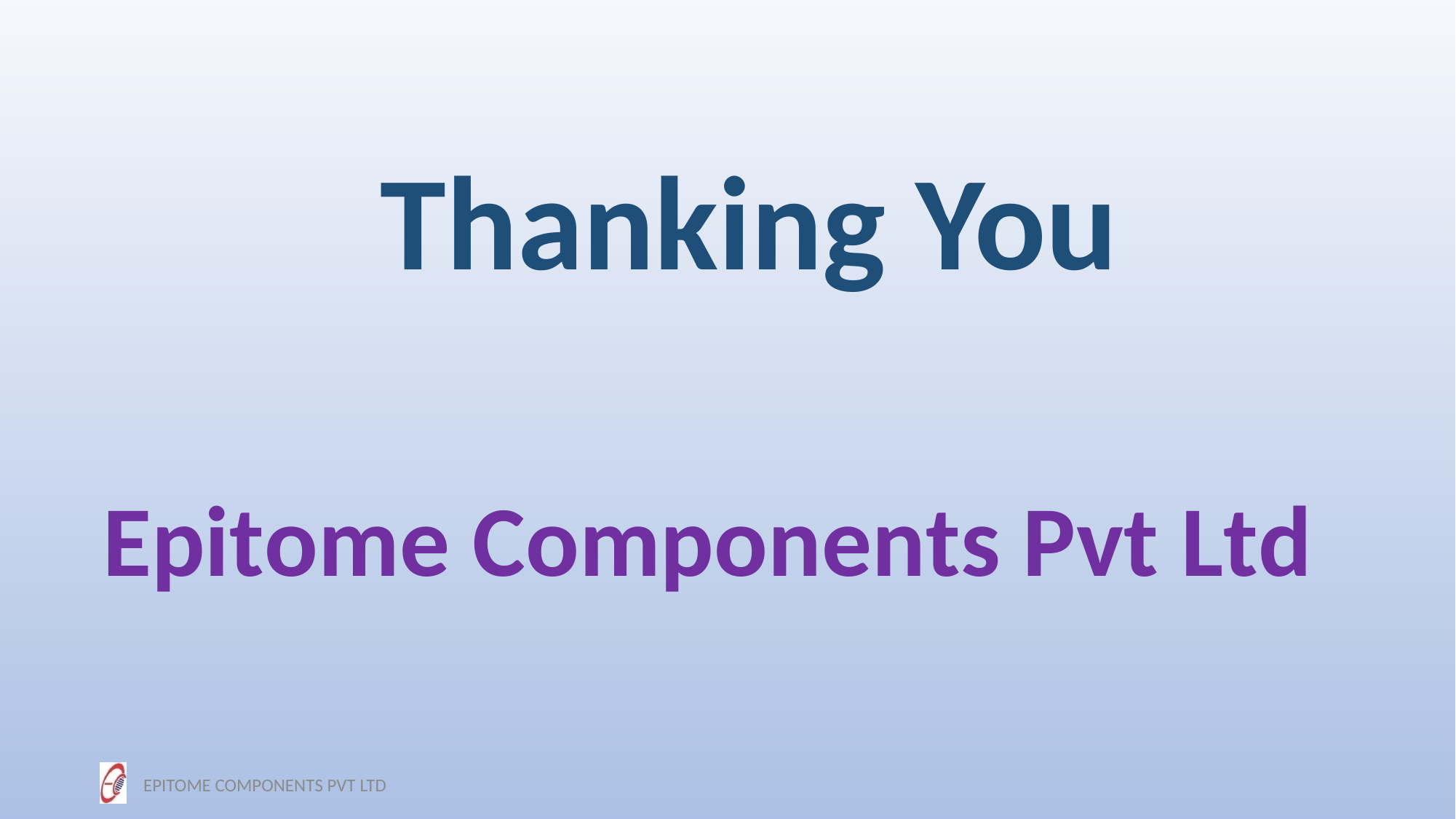

Thanking You

Epitome Components Pvt Ltd

EPITOME COMPONENTS PVT LTD